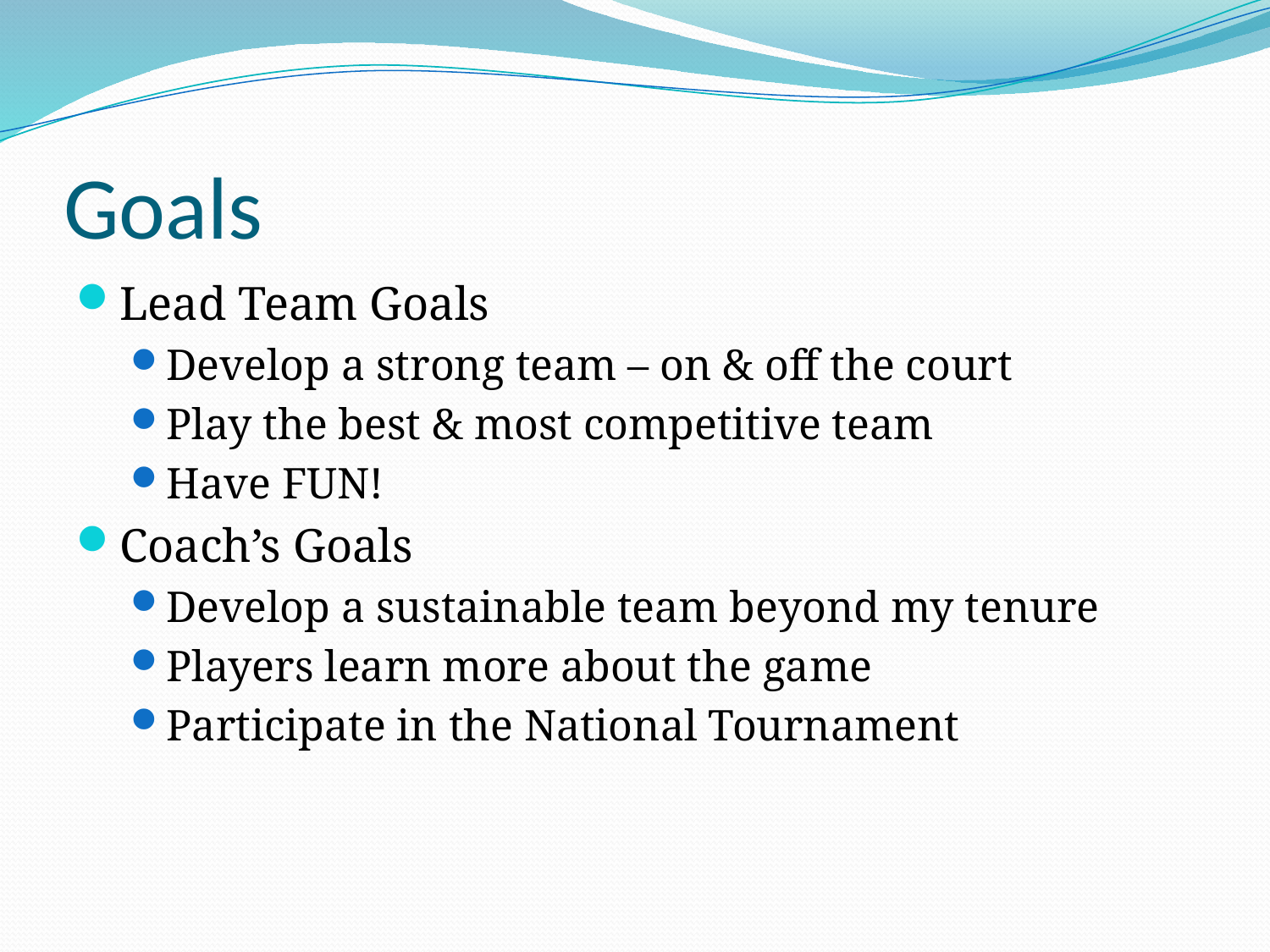

# Goals
Lead Team Goals
Develop a strong team – on & off the court
Play the best & most competitive team
Have FUN!
Coach’s Goals
Develop a sustainable team beyond my tenure
Players learn more about the game
Participate in the National Tournament